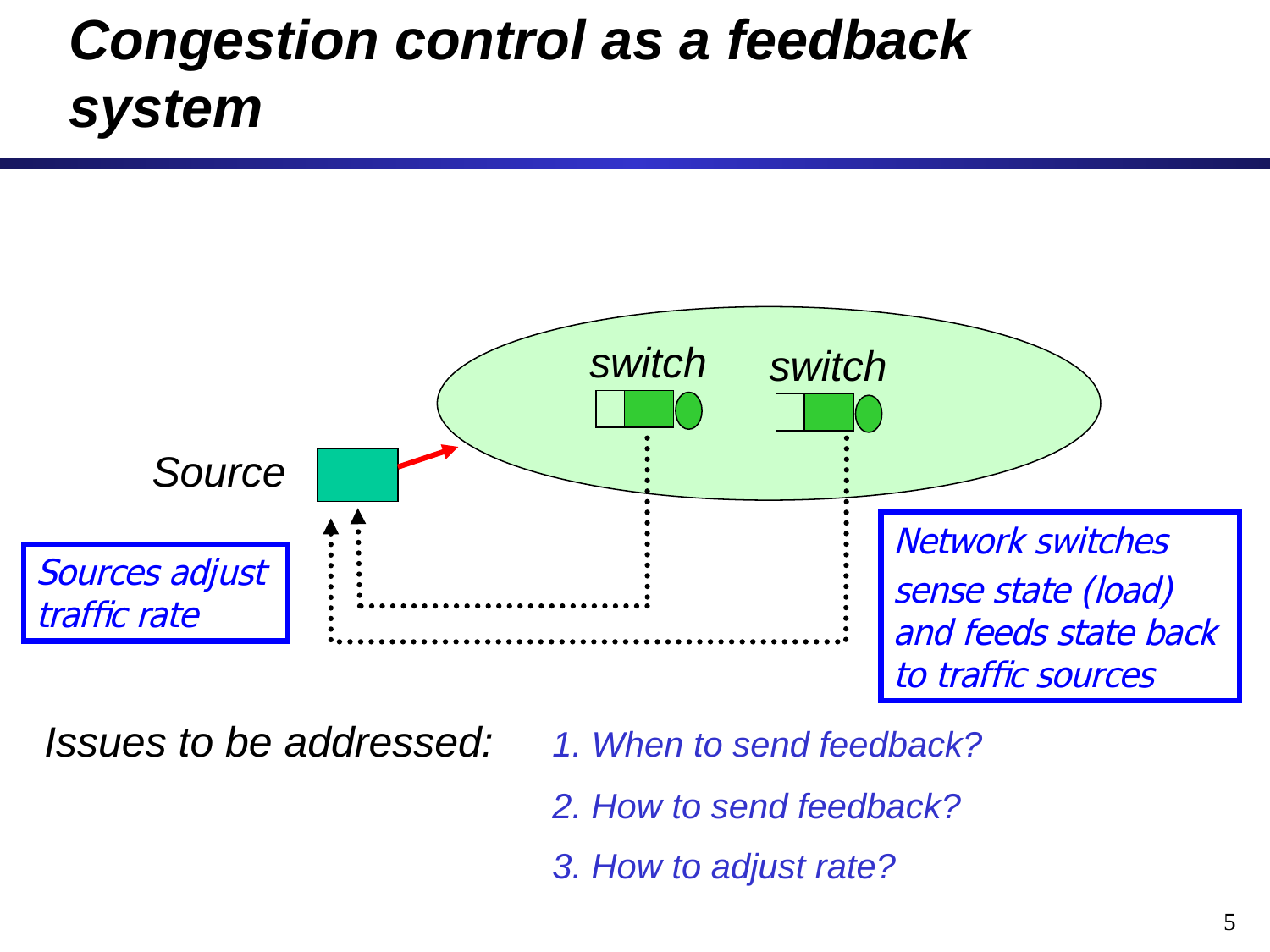

Congestion control as a feedback system

switch
switch

Source

Network switches
sense state (load)
and feeds state back
to traffic sources
Sources adjust
traffic rate
Issues to be addressed:   	1. When to send feedback?
		2. How to send feedback?
		3. How to adjust rate?
5